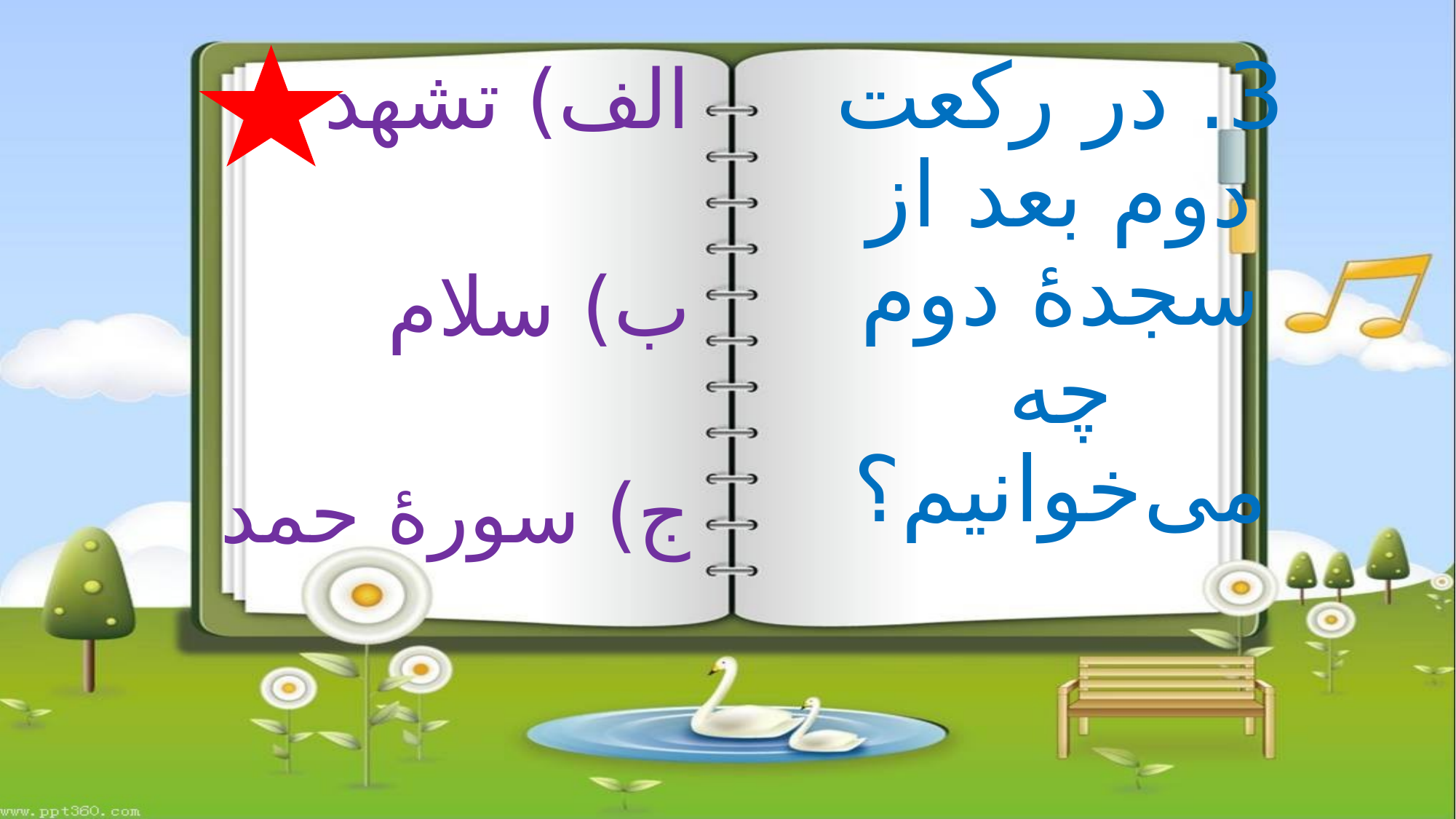

الف) تشهد

ب) سلام

ج) سورۀ حمد
# 3. در رکعت دوم بعد از سجدۀ دوم چه می‌خوانیم؟